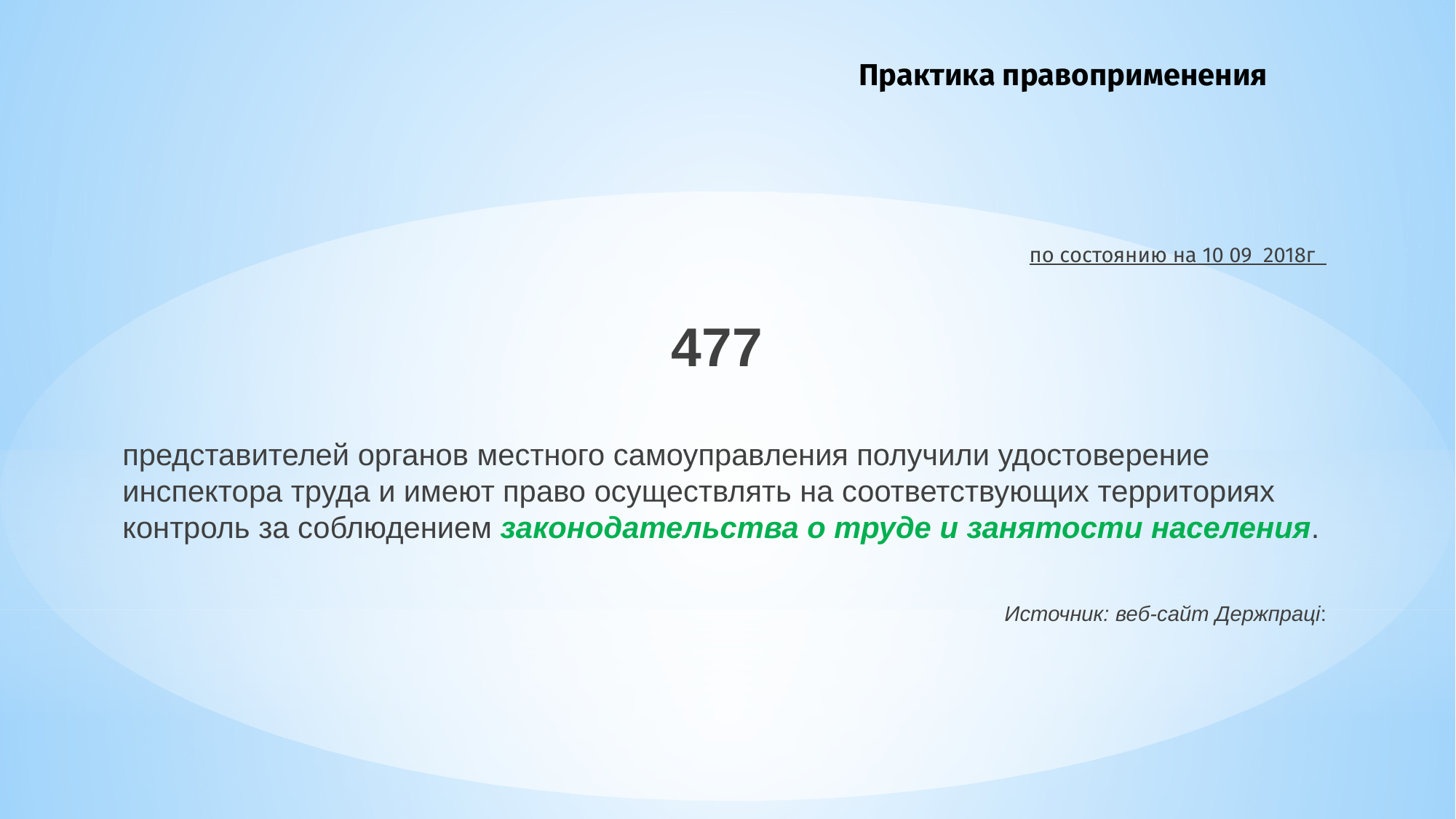

# Практика правоприменения
по состоянию на 10 09  2018г

477

представителей органов местного самоуправления получили удостоверение инспектора труда и имеют право осуществлять на соответствующих территориях контроль за соблюдением законодательства о труде и занятости населения.

Источник: веб-сайт Держпраці: